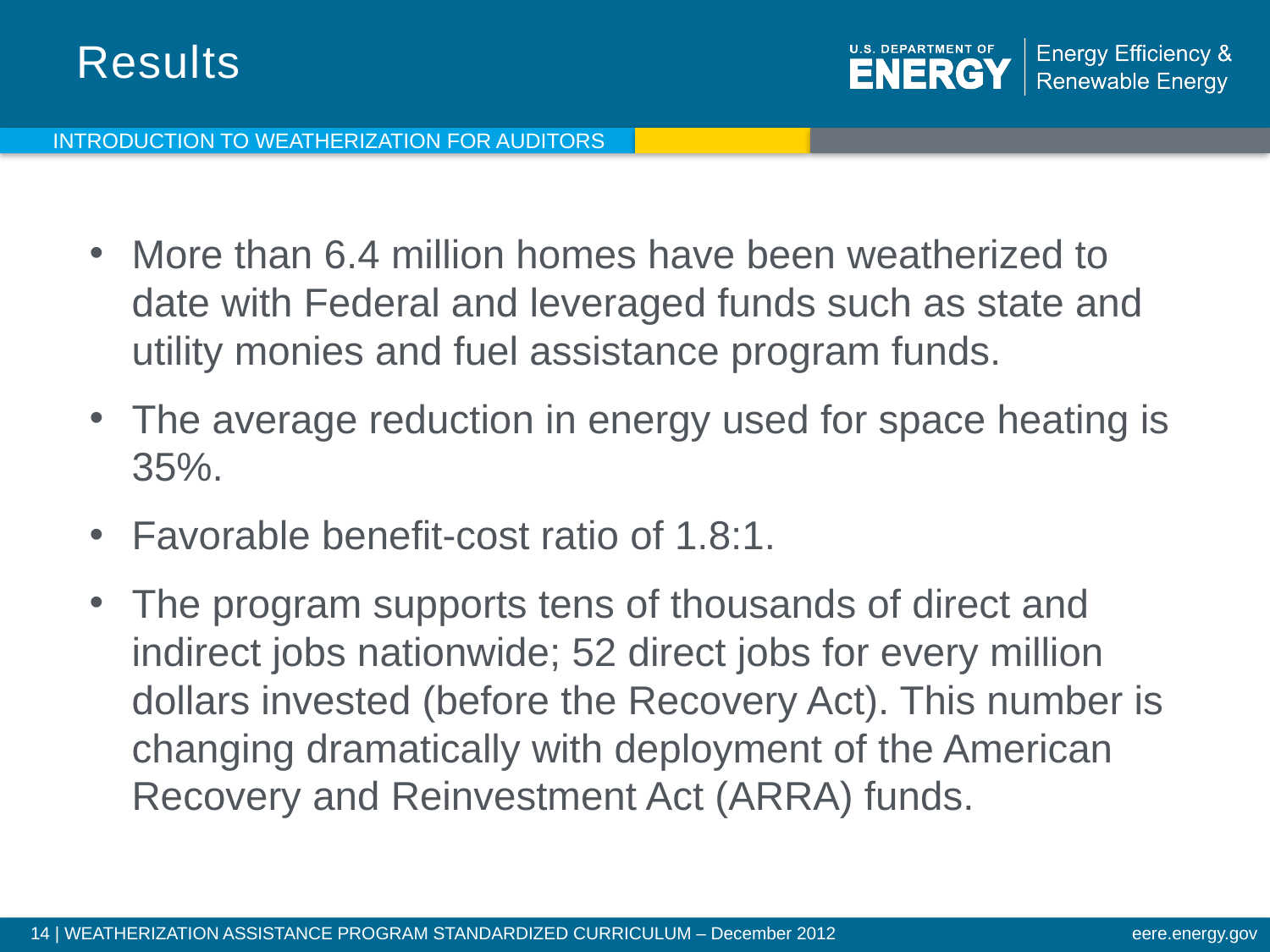

# Results
Introduction to weatherization for auditors
More than 6.4 million homes have been weatherized to date with Federal and leveraged funds such as state and utility monies and fuel assistance program funds.
The average reduction in energy used for space heating is 35%.
Favorable benefit-cost ratio of 1.8:1.
The program supports tens of thousands of direct and indirect jobs nationwide; 52 direct jobs for every million dollars invested (before the Recovery Act). This number is changing dramatically with deployment of the American Recovery and Reinvestment Act (ARRA) funds.